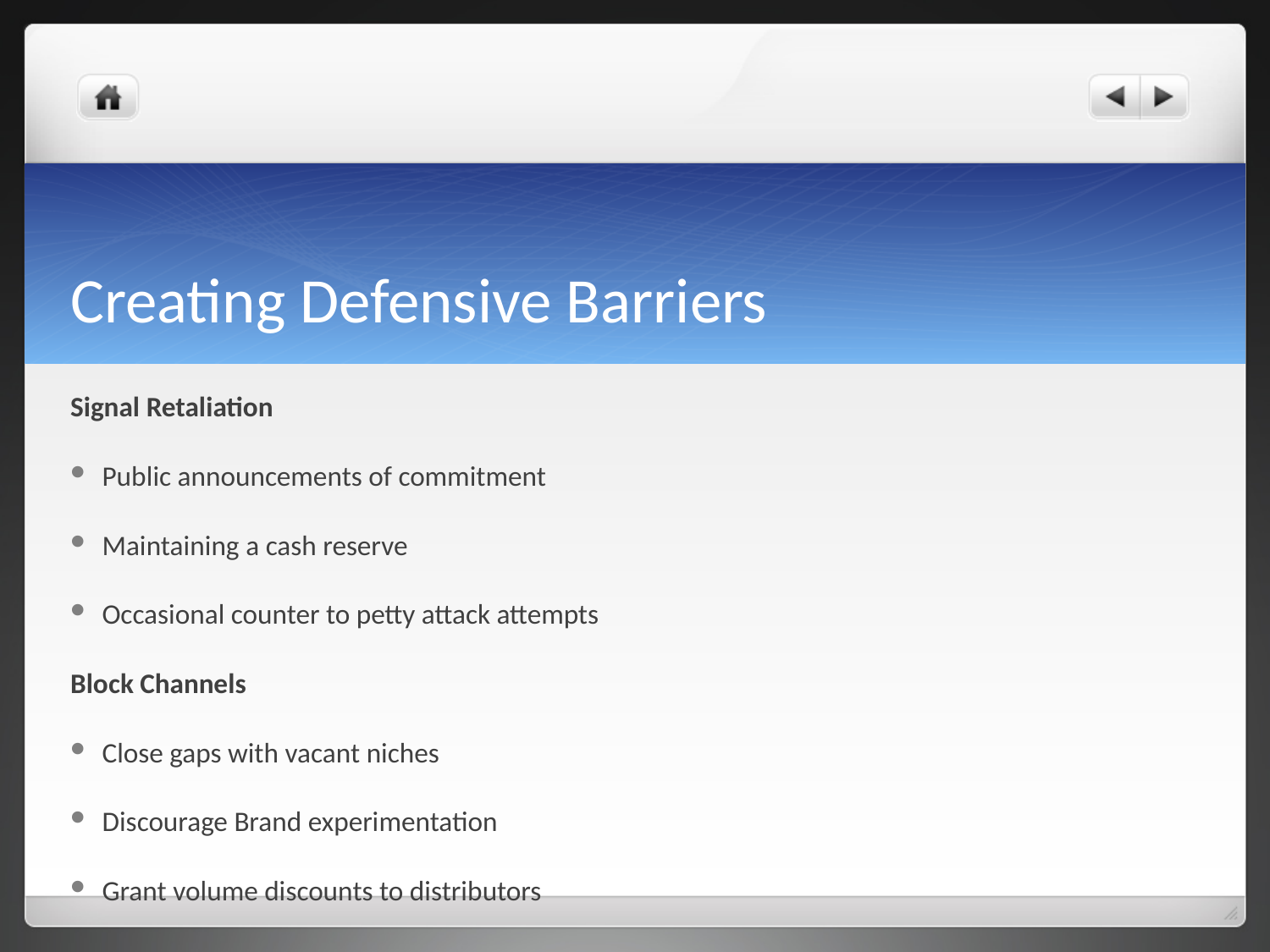

# Creating Defensive Barriers
Signal Retaliation
Public announcements of commitment
Maintaining a cash reserve
Occasional counter to petty attack attempts
Block Channels
Close gaps with vacant niches
Discourage Brand experimentation
Grant volume discounts to distributors